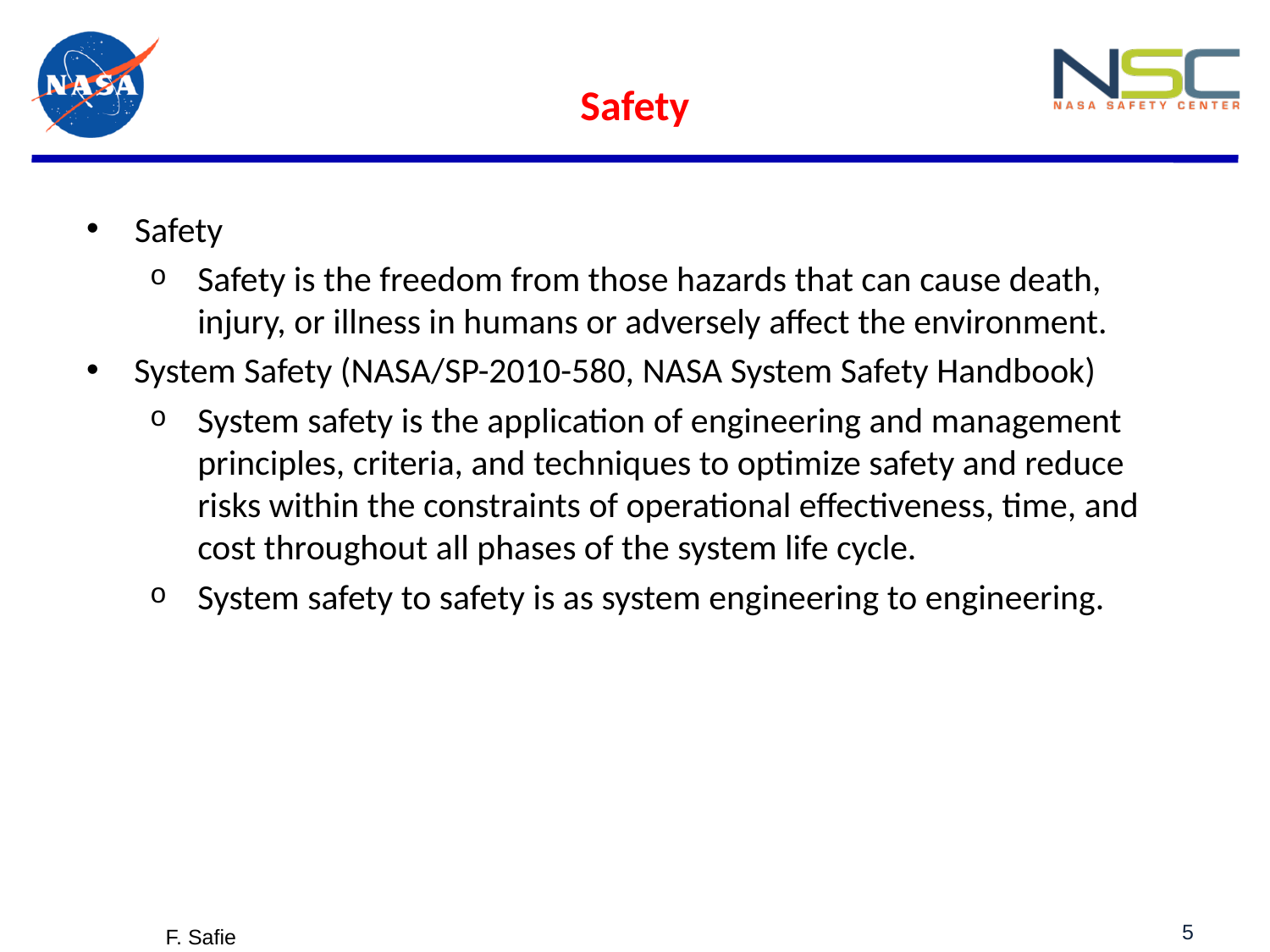

# Safety
Safety
Safety is the freedom from those hazards that can cause death, injury, or illness in humans or adversely affect the environment.
System Safety (NASA/SP-2010-580, NASA System Safety Handbook)
System safety is the application of engineering and management principles, criteria, and techniques to optimize safety and reduce risks within the constraints of operational effectiveness, time, and cost throughout all phases of the system life cycle.
System safety to safety is as system engineering to engineering.

5
F. Safie